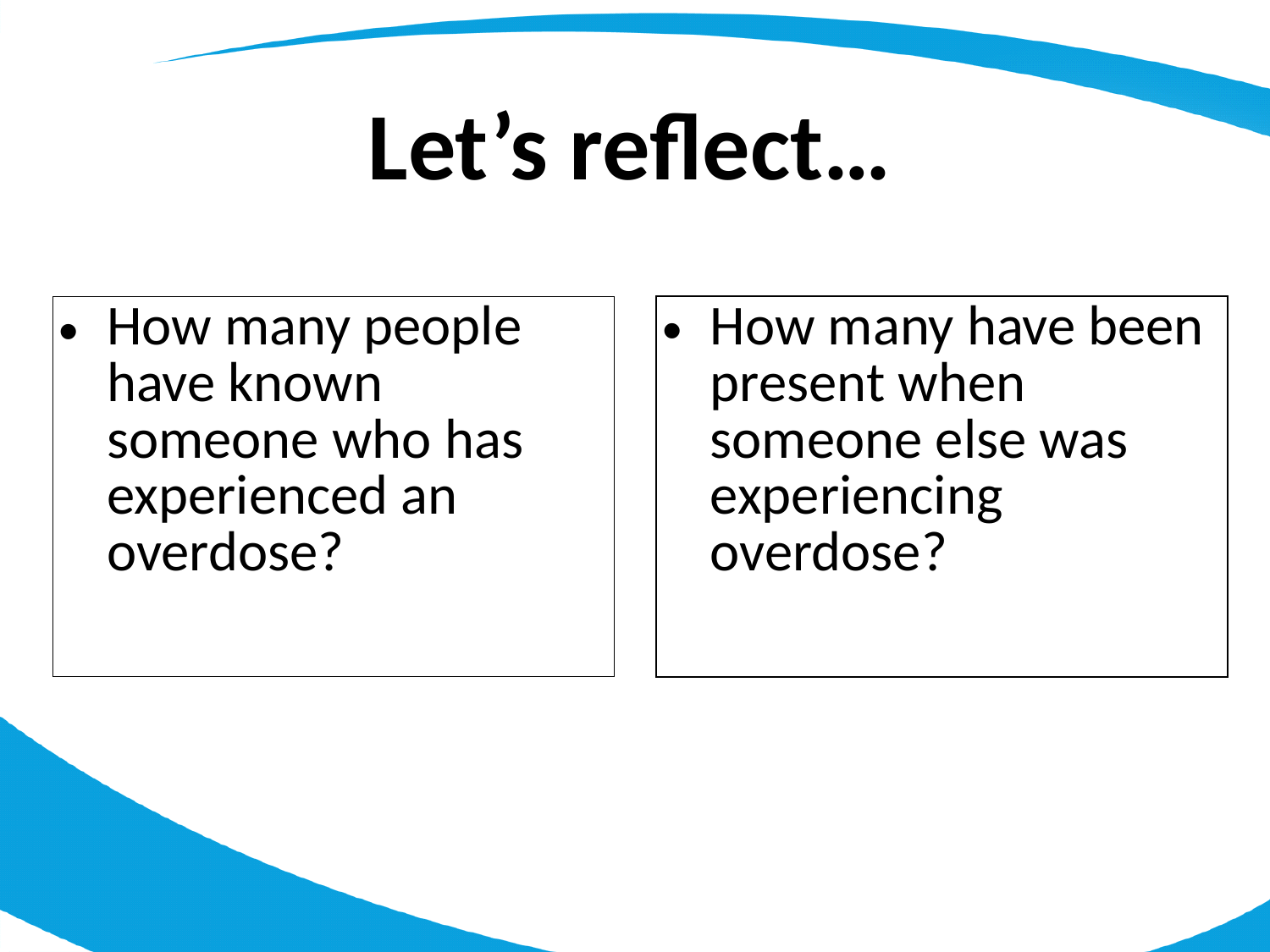

Let’s reflect…
How many people have known someone who has experienced an overdose?
How many have been present when someone else was experiencing overdose?